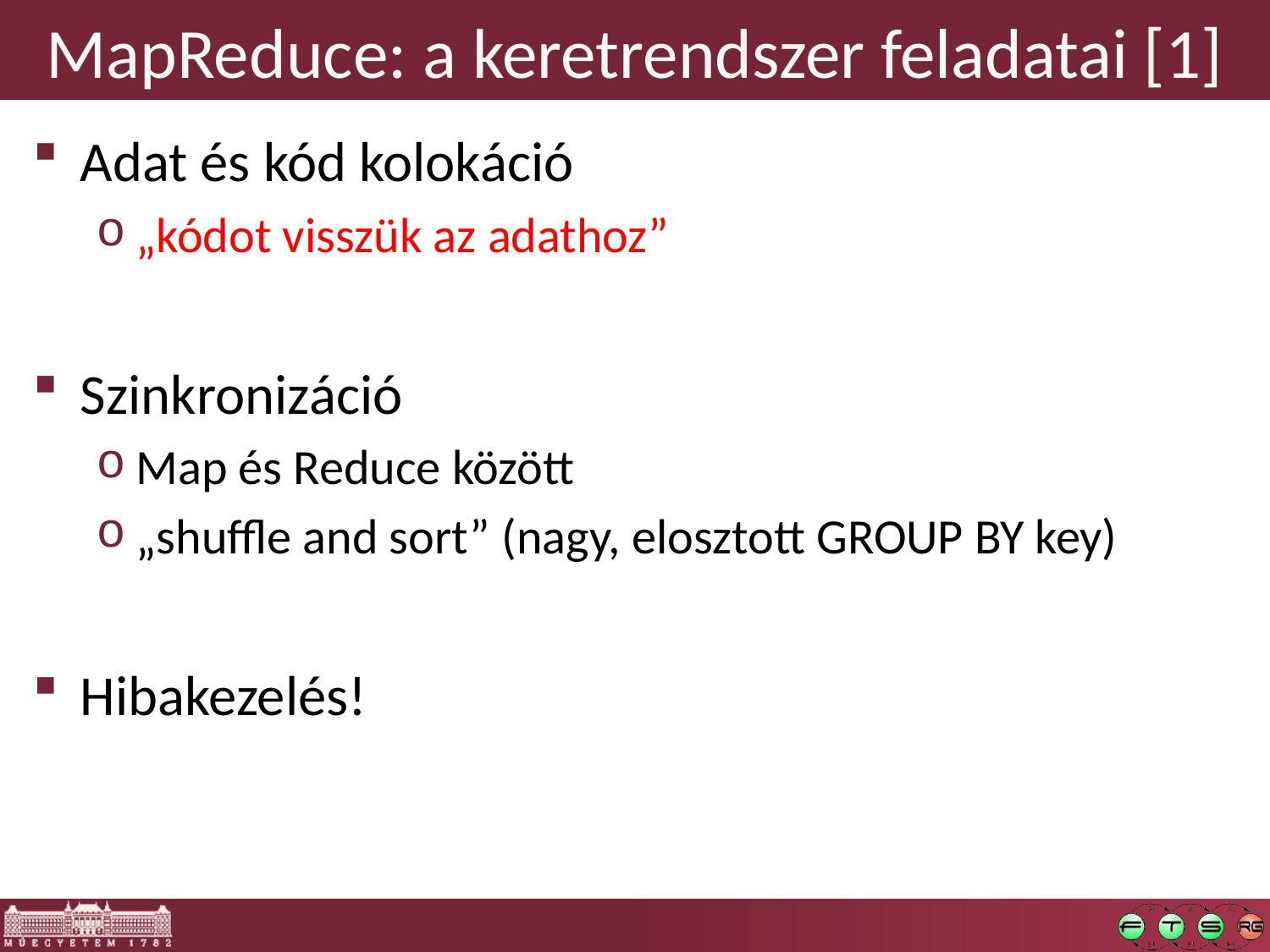

# MapReduce: a keretrendszer feladatai [1]
Adat és kód kolokáció
„kódot visszük az adathoz”

Szinkronizáció
Map és Reduce között
„shuffle and sort” (nagy, elosztott GROUP BY key)

Hibakezelés!